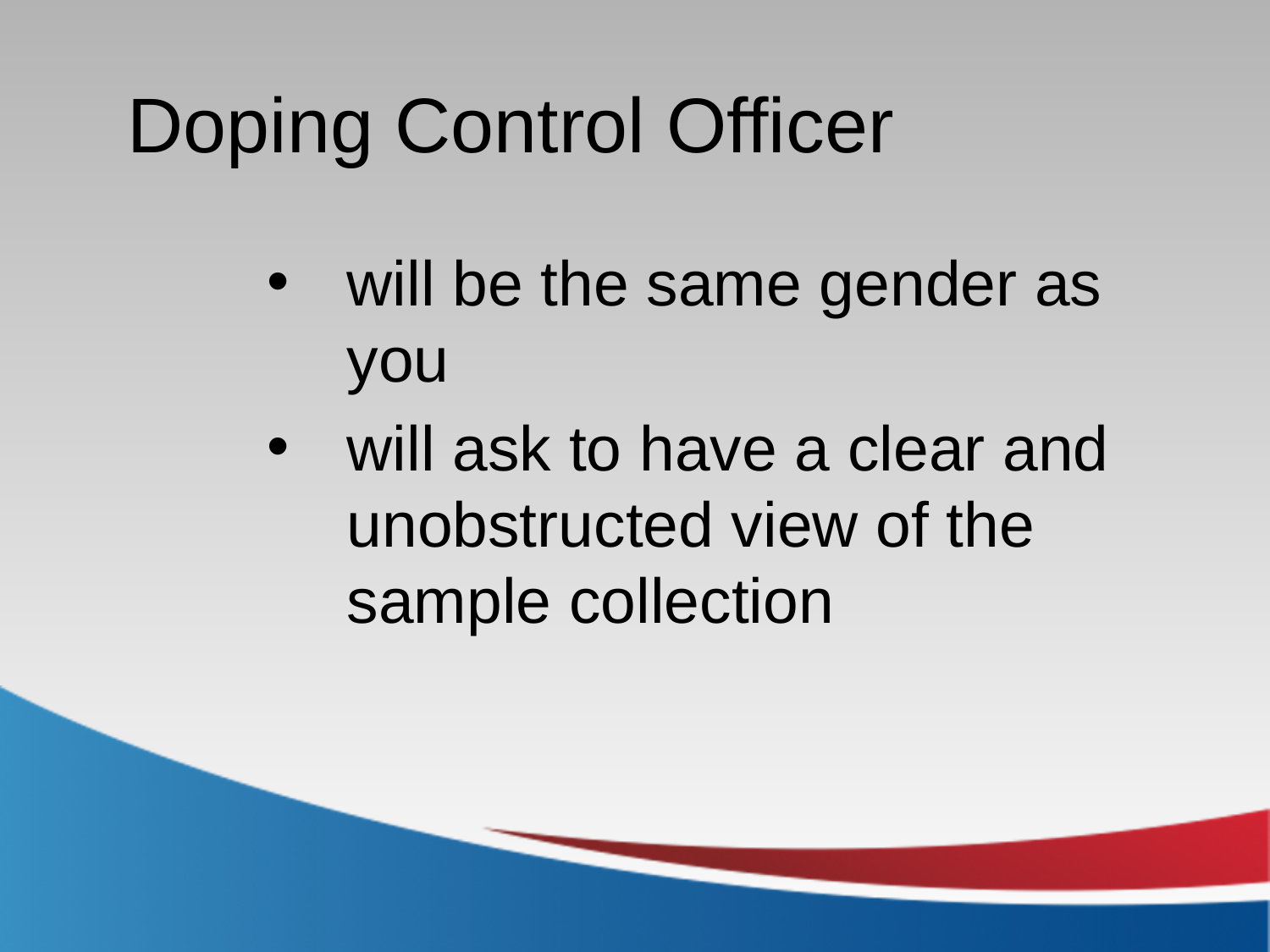

Doping Control Officer
will be the same gender as you
will ask to have a clear and unobstructed view of the sample collection